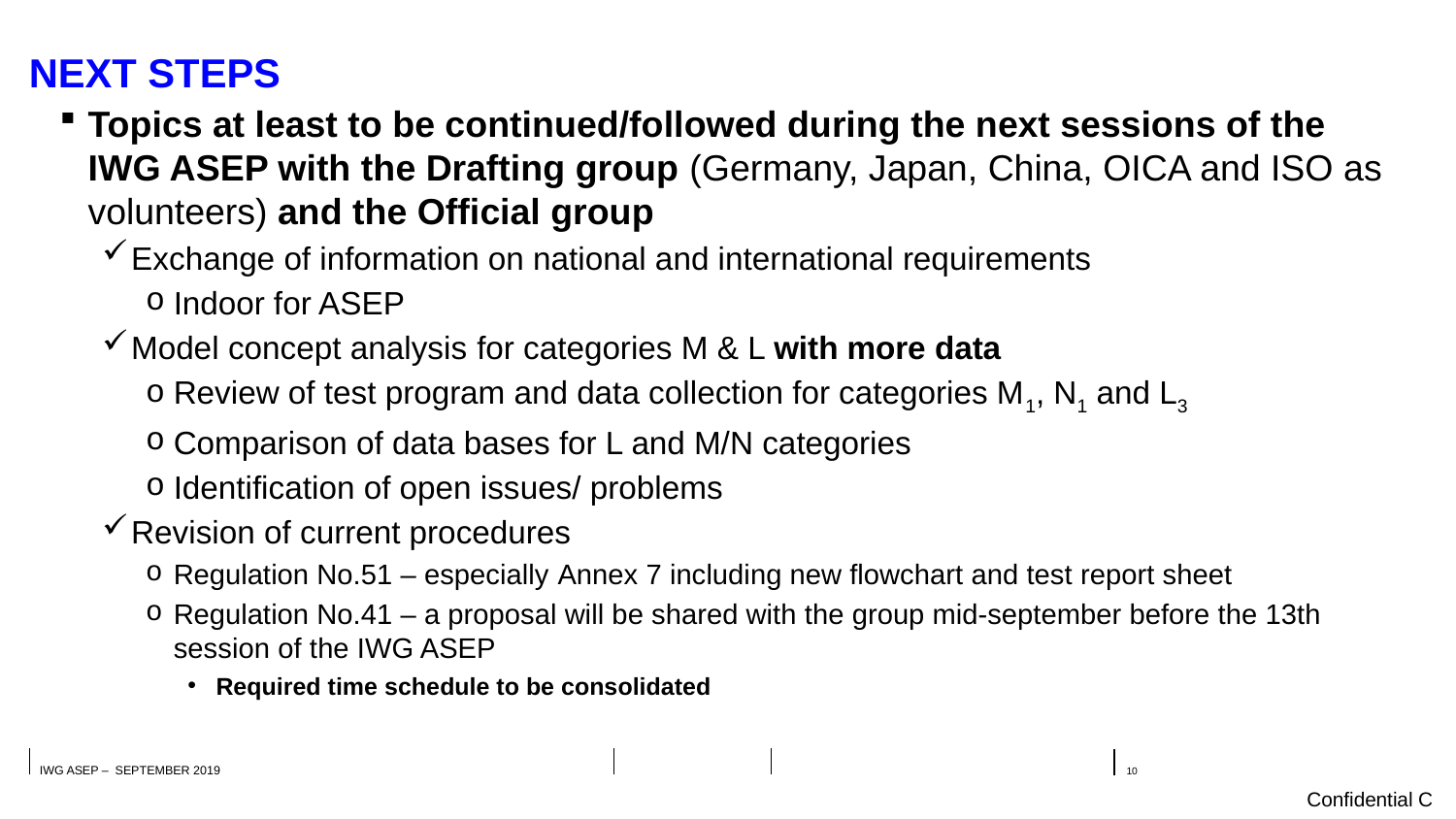

# NEXT STEPS
Topics at least to be continued/followed during the next sessions of the IWG ASEP with the Drafting group (Germany, Japan, China, OICA and ISO as volunteers) and the Official group
Exchange of information on national and international requirements
Indoor for ASEP
Model concept analysis for categories M & L with more data
Review of test program and data collection for categories M1, N1 and L3
Comparison of data bases for L and M/N categories
Identification of open issues/ problems
Revision of current procedures
Regulation No.51 – especially Annex 7 including new flowchart and test report sheet
Regulation No.41 – a proposal will be shared with the group mid-september before the 13th session of the IWG ASEP
Required time schedule to be consolidated